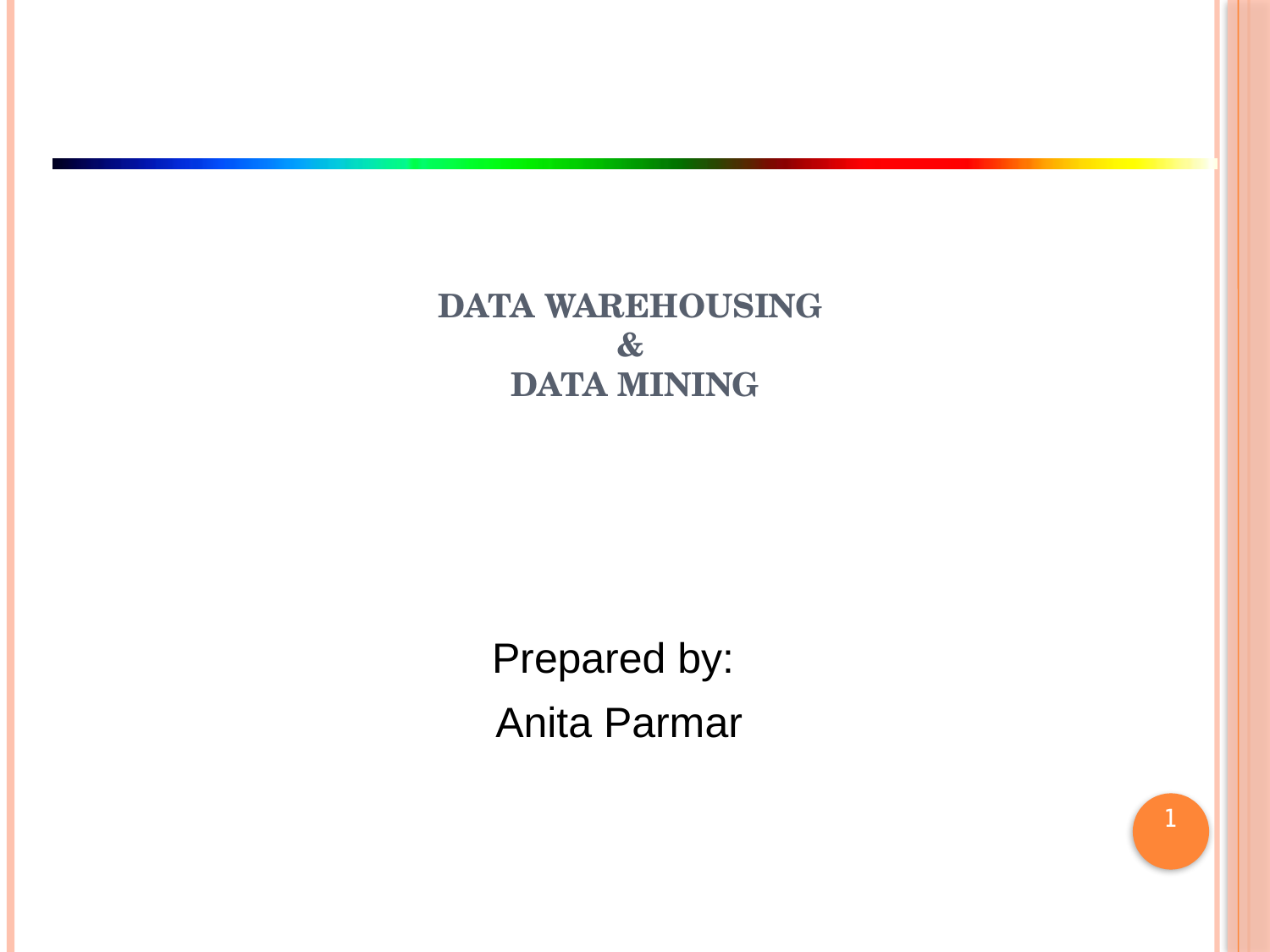

# DATA WAREHOUSING & DATA MINING

Prepared by:
Anita Parmar

1